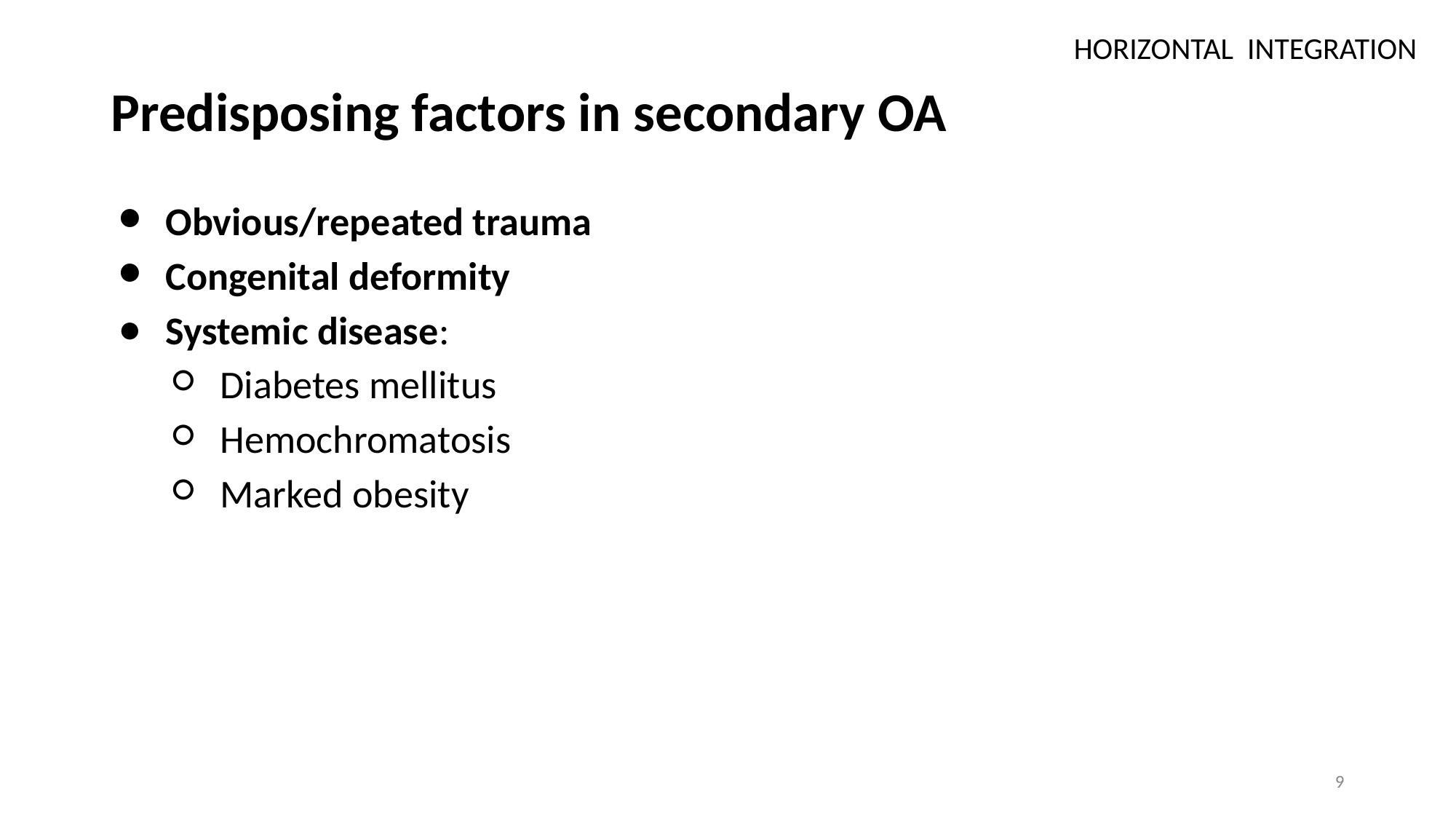

HORIZONTAL  INTEGRATION

# Predisposing factors in secondary OA
Obvious/repeated trauma
Congenital deformity
Systemic disease:
Diabetes mellitus
Hemochromatosis
Marked obesity
9